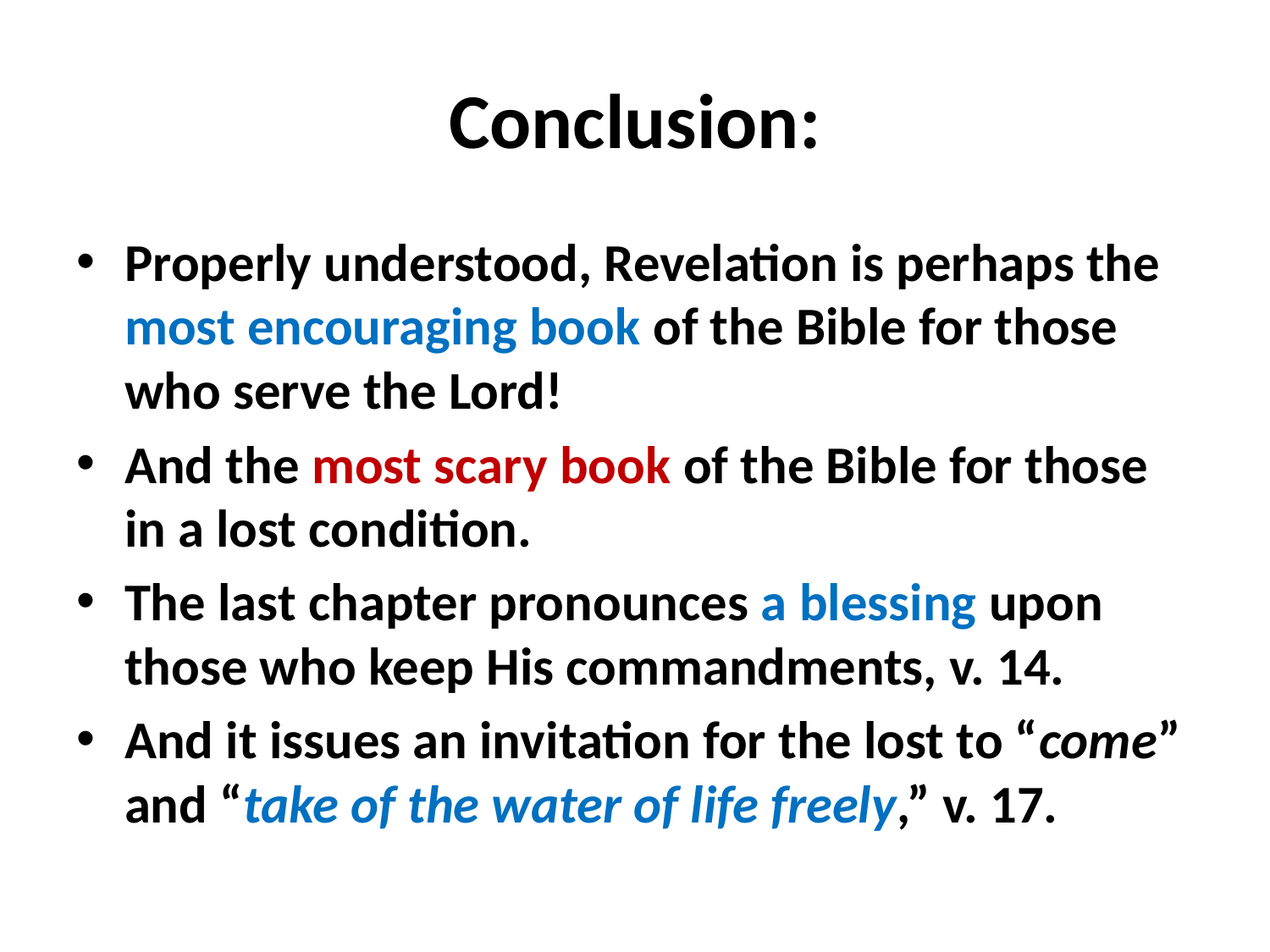

# Conclusion:
Properly understood, Revelation is perhaps the most encouraging book of the Bible for those who serve the Lord!
And the most scary book of the Bible for those in a lost condition.
The last chapter pronounces a blessing upon those who keep His commandments, v. 14.
And it issues an invitation for the lost to “come” and “take of the water of life freely,” v. 17.